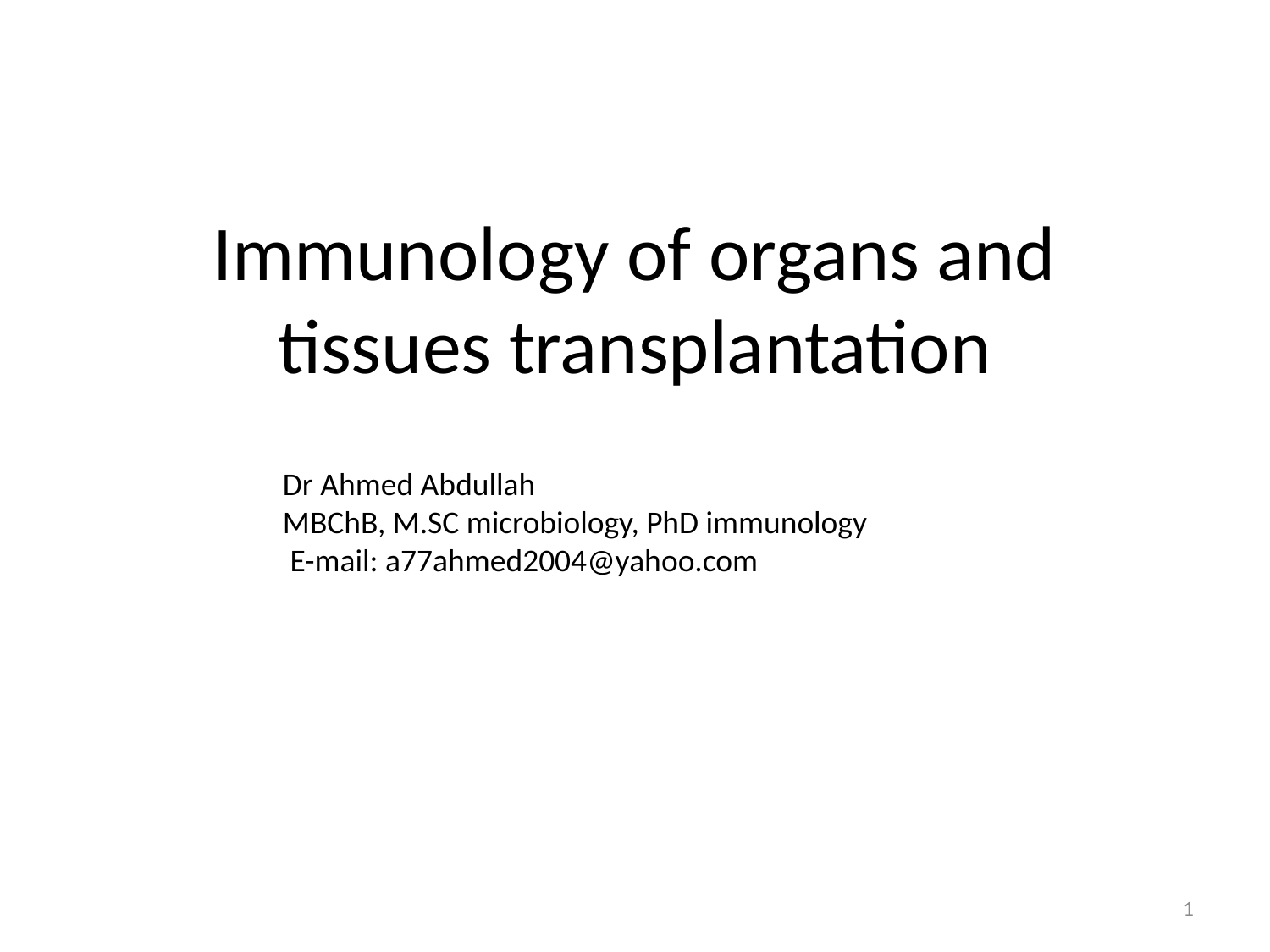

# Immunology of organs and tissues transplantation
Dr Ahmed Abdullah
MBChB, M.SC microbiology, PhD immunology
 E-mail: a77ahmed2004@yahoo.com
1